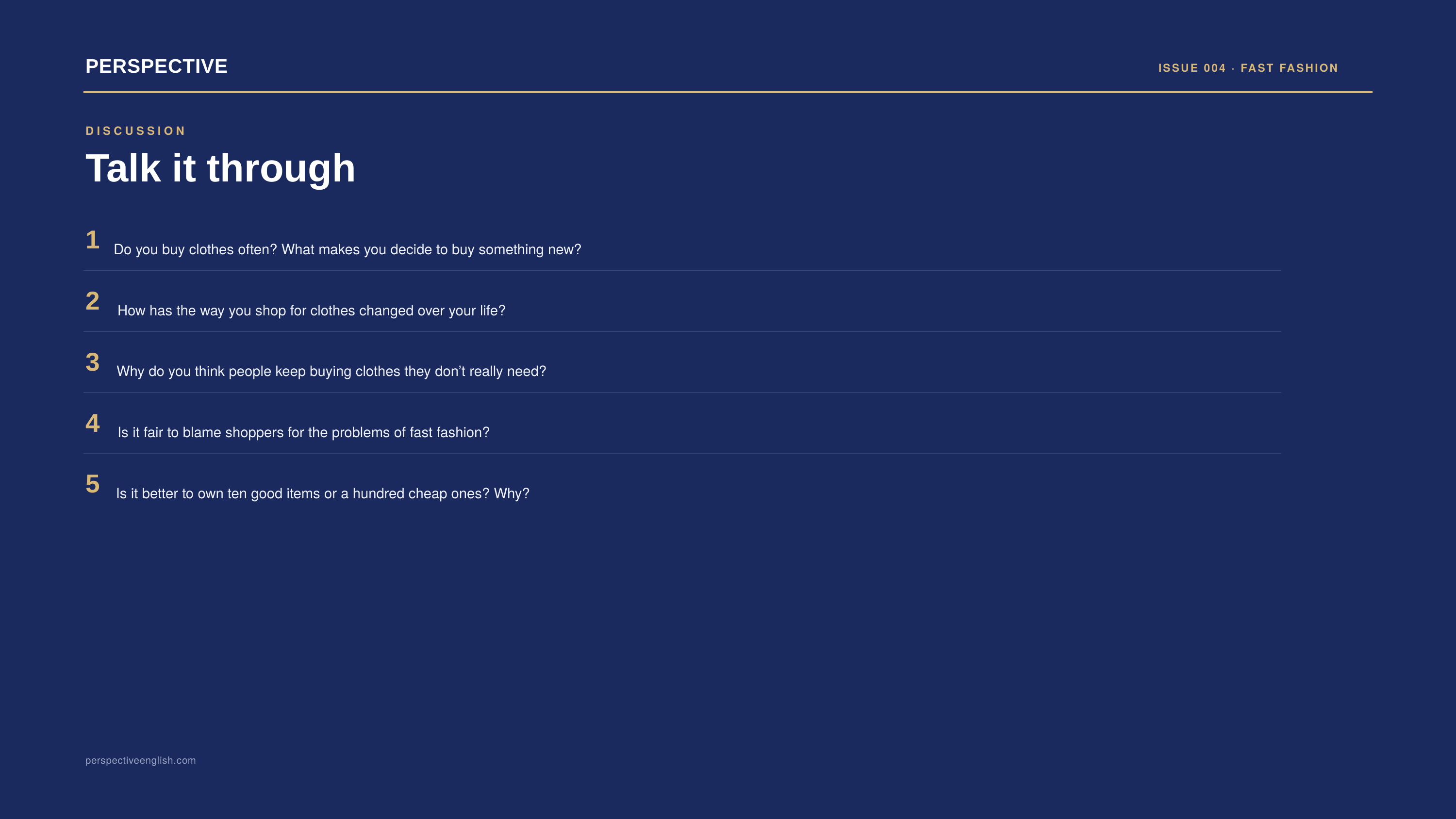

PERSPECTIVE
ISSUE 004 · FAST FASHION

DISCUSSION
Talk it through
1
Do you buy clothes often? What makes you decide to buy something new?

2
How has the way you shop for clothes changed over your life?

3
Why do you think people keep buying clothes they don’t really need?

4
Is it fair to blame shoppers for the problems of fast fashion?

5
Is it better to own ten good items or a hundred cheap ones? Why?
perspectiveenglish.com